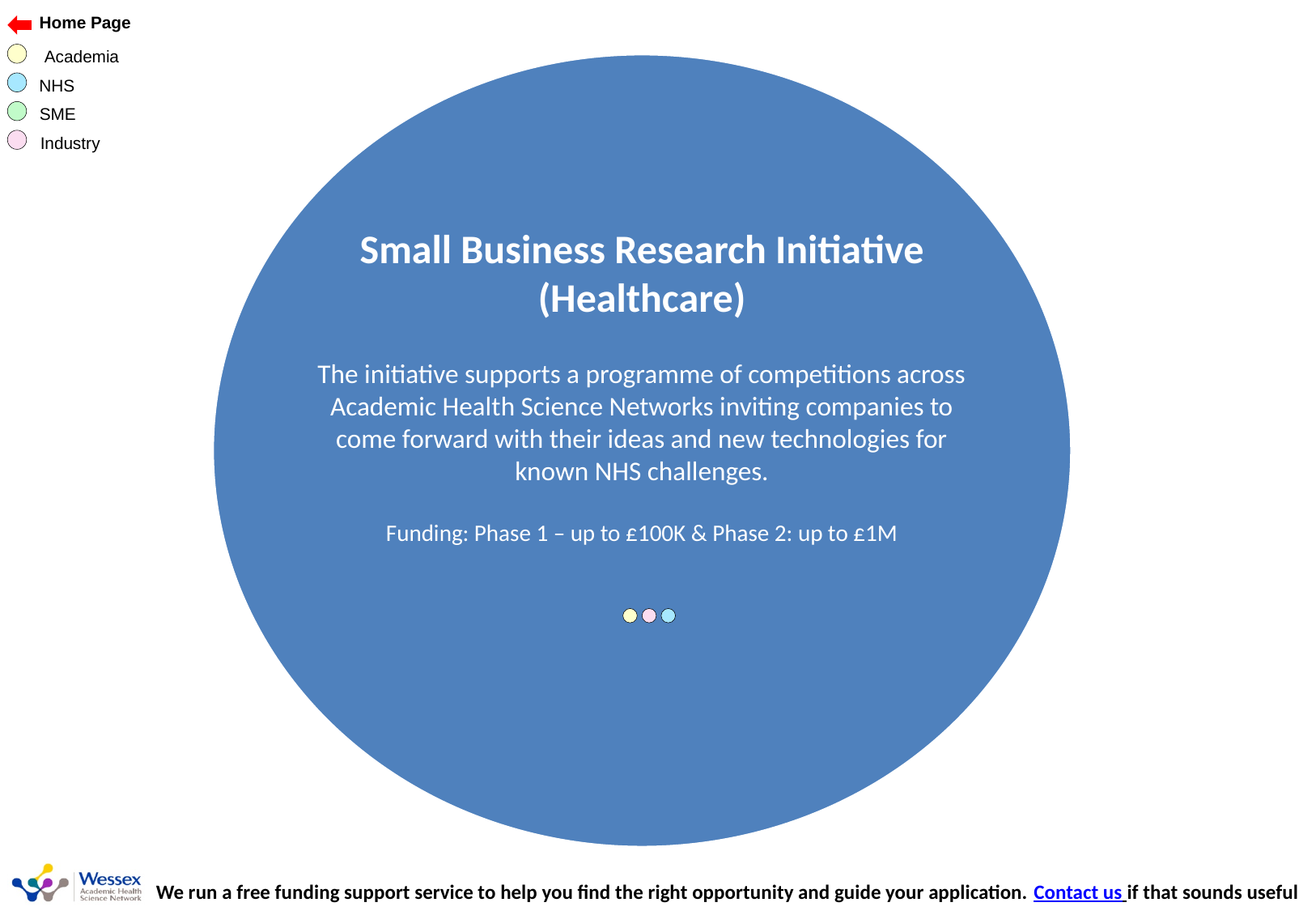

Small Business Research Initiative (Healthcare)

The initiative supports a programme of competitions across Academic Health Science Networks inviting companies to come forward with their ideas and new technologies for known NHS challenges.

Funding: Phase 1 – up to £100K & Phase 2: up to £1M